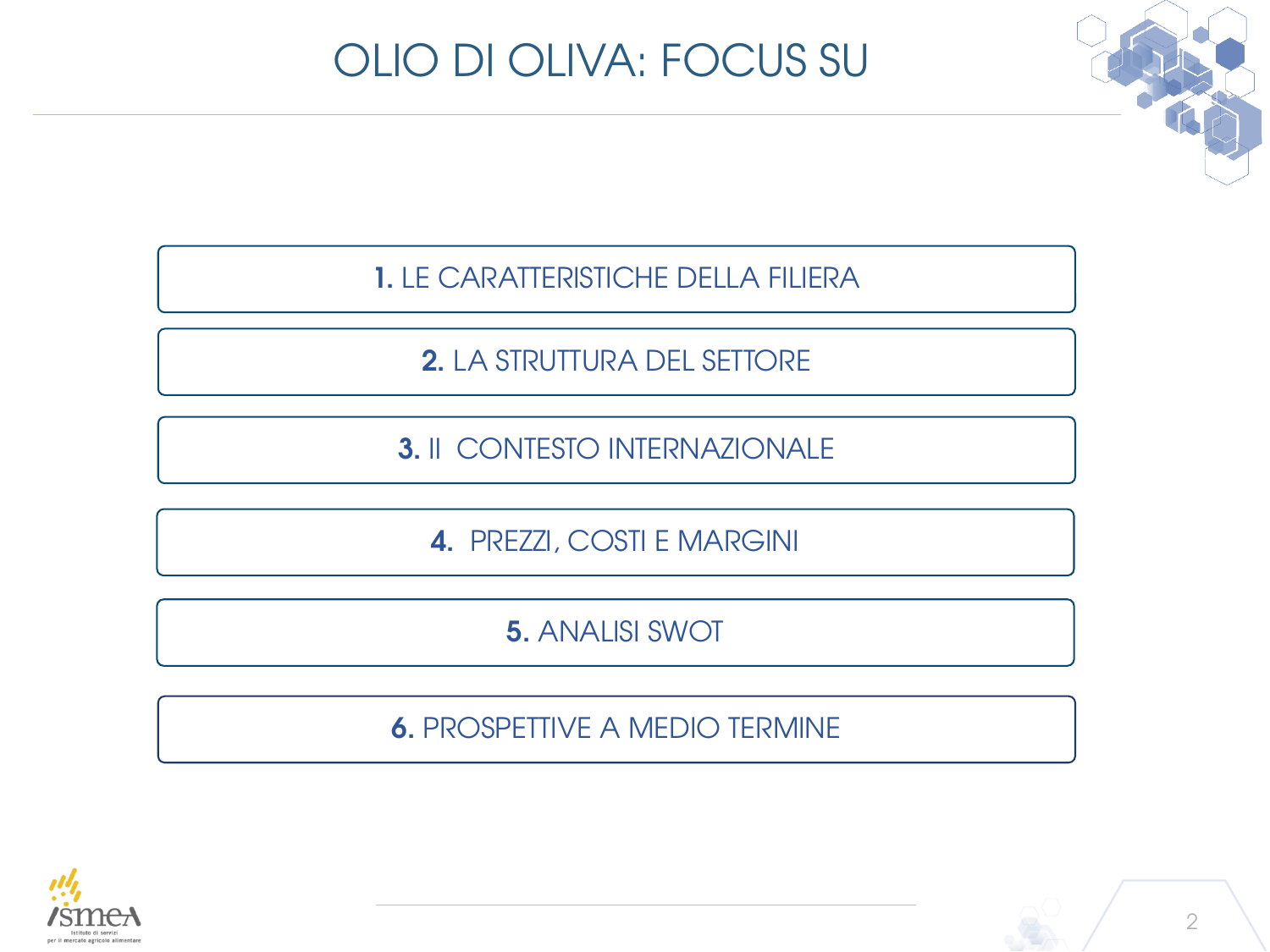

# Olio di oliva: focus su

1. LE CARATTERISTICHE DELLA FILIERA

2. LA STRUTTURA DEL SETTORE

3. Il  CONTESTO INTERNAZIONALE

4.  PREZZI, COSTI E MARGINI

5. ANALISI SWOT

6. PROSPETTIVE A MEDIO TERMINE

2